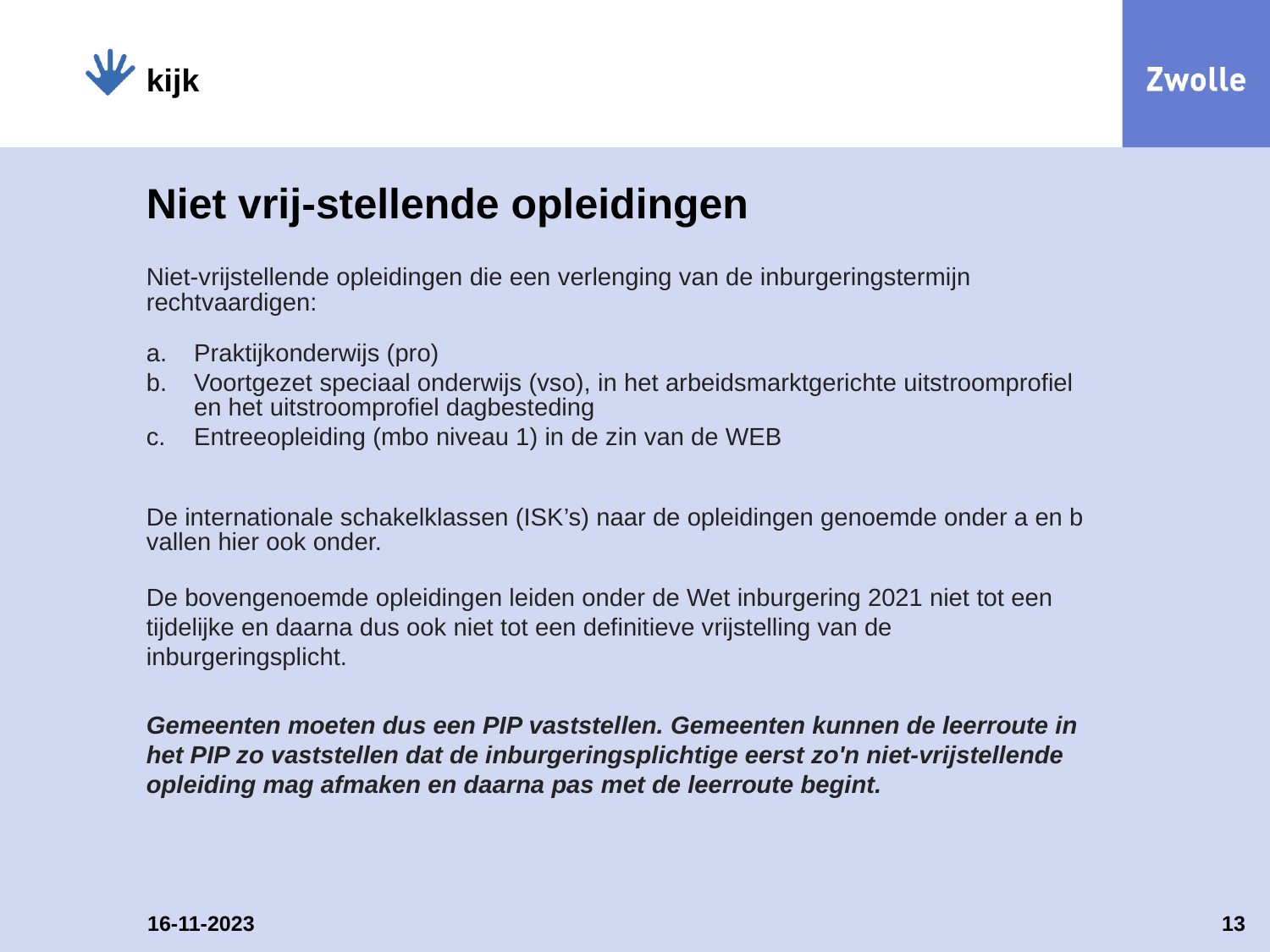

kijk
# Niet vrij-stellende opleidingen
Niet-vrijstellende opleidingen die een verlenging van de inburgeringstermijn rechtvaardigen:
Praktijkonderwijs (pro)
Voortgezet speciaal onderwijs (vso), in het arbeidsmarktgerichte uitstroomprofiel en het uitstroomprofiel dagbesteding
Entreeopleiding (mbo niveau 1) in de zin van de WEB

De internationale schakelklassen (ISK’s) naar de opleidingen genoemde onder a en b vallen hier ook onder.
De bovengenoemde opleidingen leiden onder de Wet inburgering 2021 niet tot een tijdelijke en daarna dus ook niet tot een definitieve vrijstelling van de inburgeringsplicht.

Gemeenten moeten dus een PIP vaststellen. Gemeenten kunnen de leerroute in het PIP zo vaststellen dat de inburgeringsplichtige eerst zo'n niet-vrijstellende opleiding mag afmaken en daarna pas met de leerroute begint.
16-11-2023
13